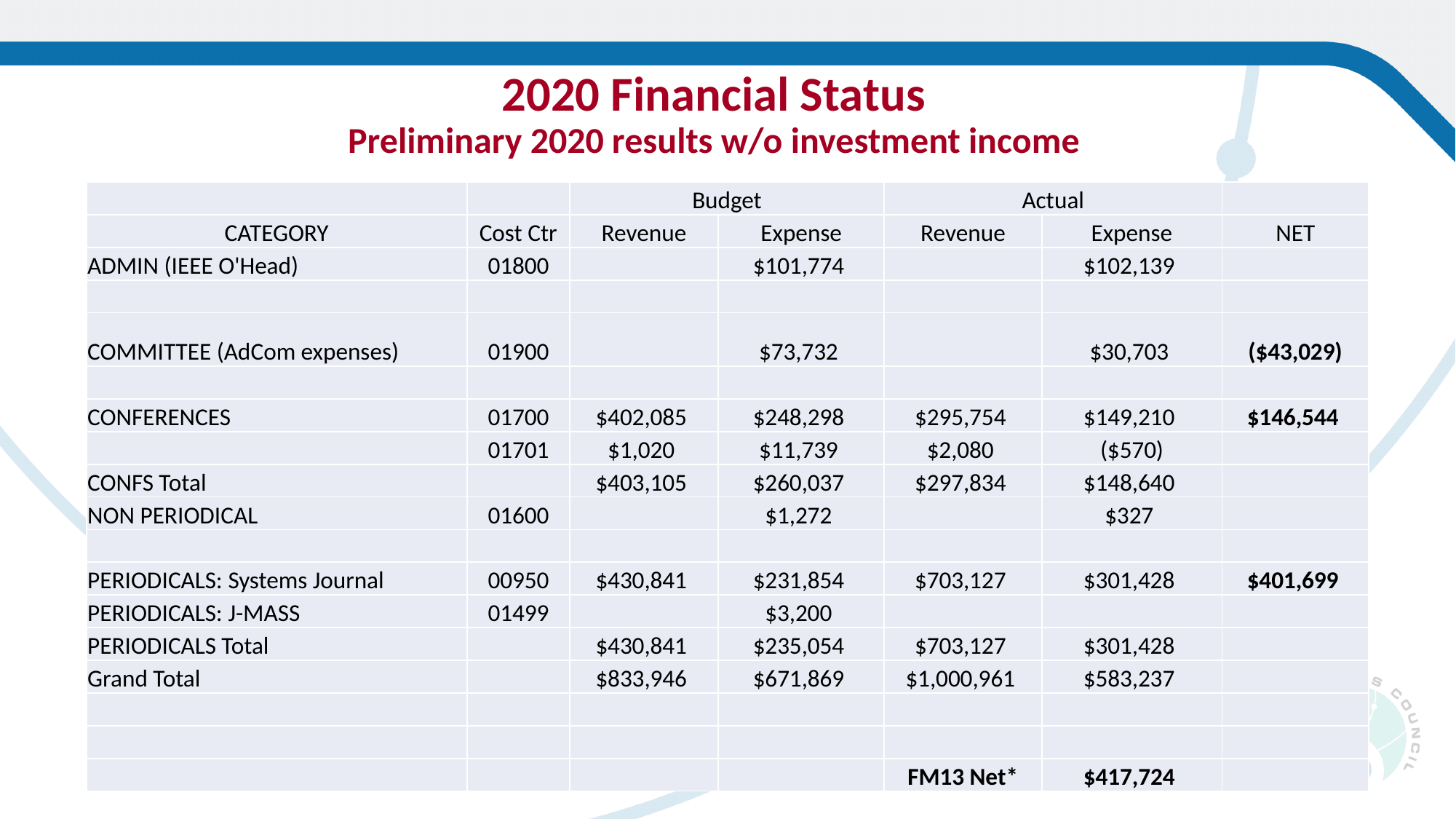

# 2020 Financial Status Preliminary 2020 results w/o investment income
|  |  | Budget |  | Actual |  |  |
| --- | --- | --- | --- | --- | --- | --- |
| CATEGORY | Cost Ctr | Revenue | Expense | Revenue | Expense | NET |
| ADMIN (IEEE O'Head) | 01800 |  | $101,774 |  | $102,139 |  |
|  |  |  |  |  |  |  |
| COMMITTEE (AdCom expenses) | 01900 |  | $73,732 |  | $30,703 | ($43,029) |
|  |  |  |  |  |  |  |
| CONFERENCES | 01700 | $402,085 | $248,298 | $295,754 | $149,210 | $146,544 |
|  | 01701 | $1,020 | $11,739 | $2,080 | ($570) |  |
| CONFS Total |  | $403,105 | $260,037 | $297,834 | $148,640 |  |
| NON PERIODICAL | 01600 |  | $1,272 |  | $327 |  |
|  |  |  |  |  |  |  |
| PERIODICALS: Systems Journal | 00950 | $430,841 | $231,854 | $703,127 | $301,428 | $401,699 |
| PERIODICALS: J-MASS | 01499 |  | $3,200 |  |  |  |
| PERIODICALS Total |  | $430,841 | $235,054 | $703,127 | $301,428 |  |
| Grand Total |  | $833,946 | $671,869 | $1,000,961 | $583,237 |  |
|  |  |  |  |  |  |  |
|  |  |  |  |  |  |  |
|  |  |  |  | FM13 Net\* | $417,724 |  |